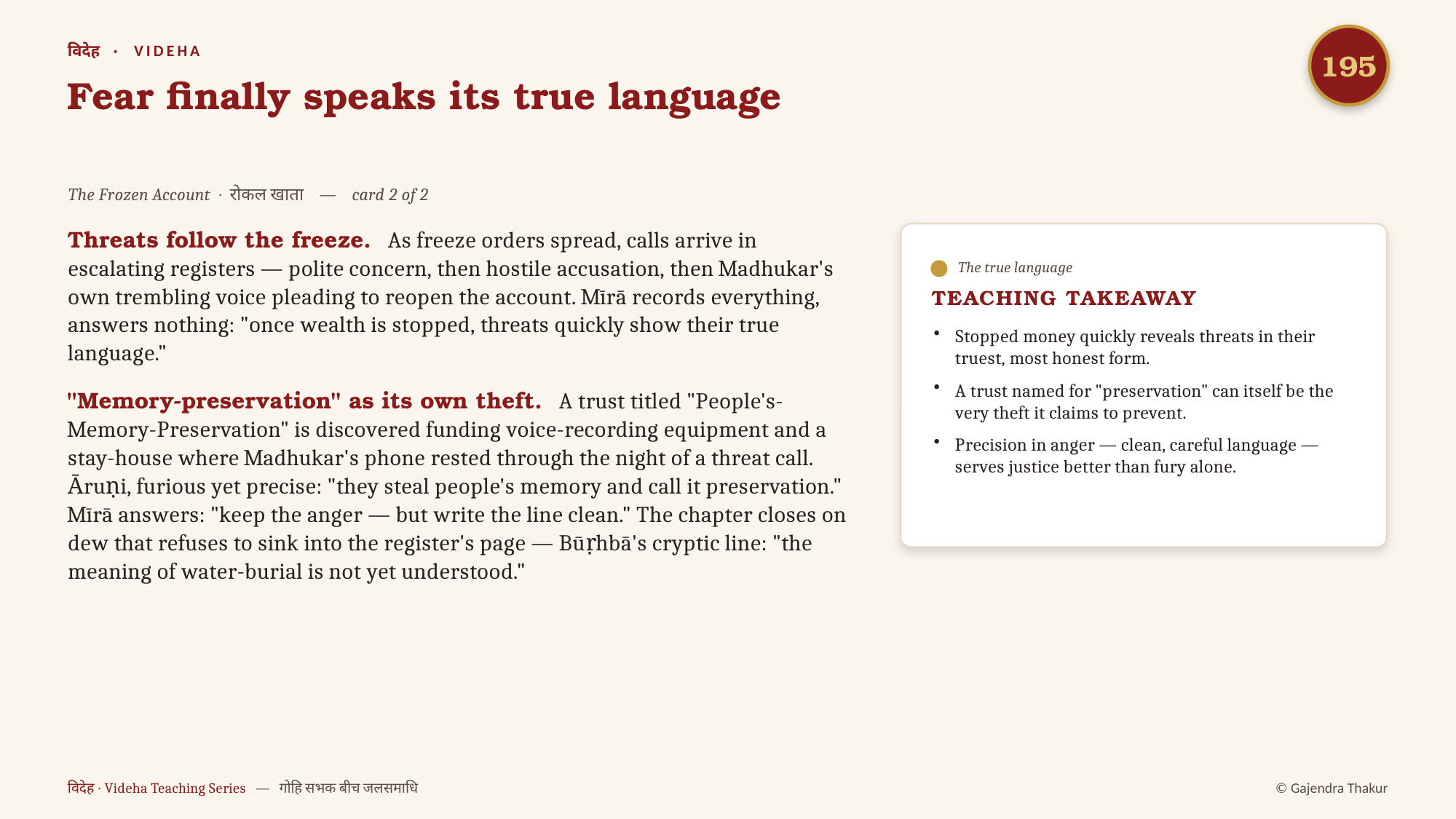

195
विदेह  ·  VIDEHA
Fear finally speaks its true language
The Frozen Account  ·  रोकल खाता    —    card 2 of 2
Threats follow the freeze.  As freeze orders spread, calls arrive in escalating registers — polite concern, then hostile accusation, then Madhukar's own trembling voice pleading to reopen the account. Mīrā records everything, answers nothing: "once wealth is stopped, threats quickly show their true language."
"Memory-preservation" as its own theft.  A trust titled "People's-Memory-Preservation" is discovered funding voice-recording equipment and a stay-house where Madhukar's phone rested through the night of a threat call. Ᾱruṇi, furious yet precise: "they steal people's memory and call it preservation." Mīrā answers: "keep the anger — but write the line clean." The chapter closes on dew that refuses to sink into the register's page — Būṛhbā's cryptic line: "the meaning of water-burial is not yet understood."

The true language

TEACHING TAKEAWAY
Stopped money quickly reveals threats in their truest, most honest form.
A trust named for "preservation" can itself be the very theft it claims to prevent.
Precision in anger — clean, careful language — serves justice better than fury alone.
विदेह · Videha Teaching Series   —   गोहि सभक बीच जलसमाधि
© Gajendra Thakur